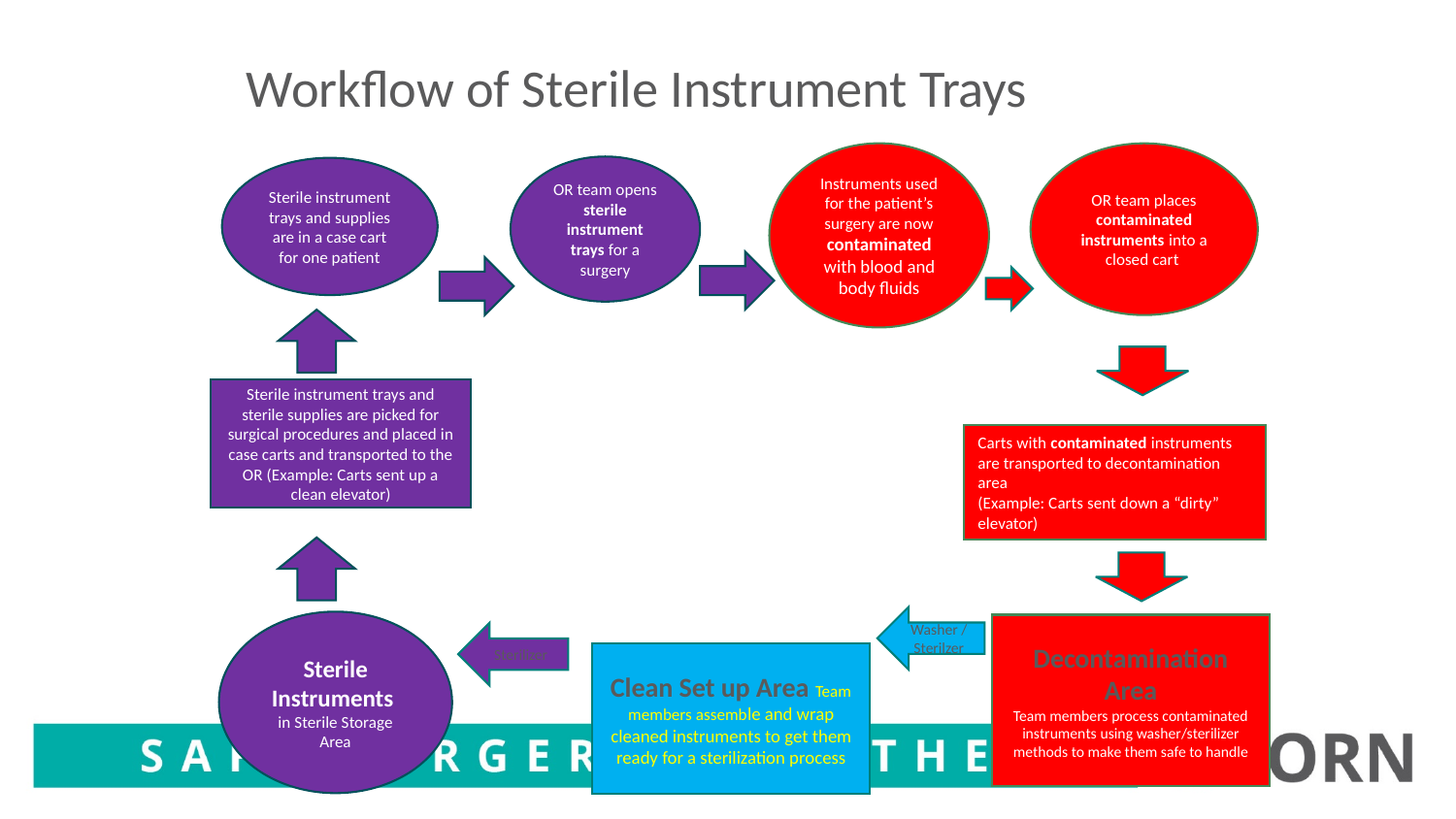

# Workflow of Sterile Instrument Trays
Instruments used for the patient’s surgery are now contaminated with blood and body fluids
OR team places contaminated instruments into a closed cart
OR team opens sterile instrument trays for a surgery
Sterile instrument trays and supplies are in a case cart for one patient

Sterile instrument trays and sterile supplies are picked for surgical procedures and placed in case carts and transported to the OR (Example: Carts sent up a clean elevator)
Carts with contaminated instruments are transported to decontamination area
(Example: Carts sent down a “dirty” elevator)

Washer /Sterilzer
Sterile Instruments
in Sterile Storage Area
Decontamination Area
Team members process contaminated instruments using washer/sterilizer methods to make them safe to handle
Sterilizer
Clean Set up Area Team members assemble and wrap cleaned instruments to get them ready for a sterilization process